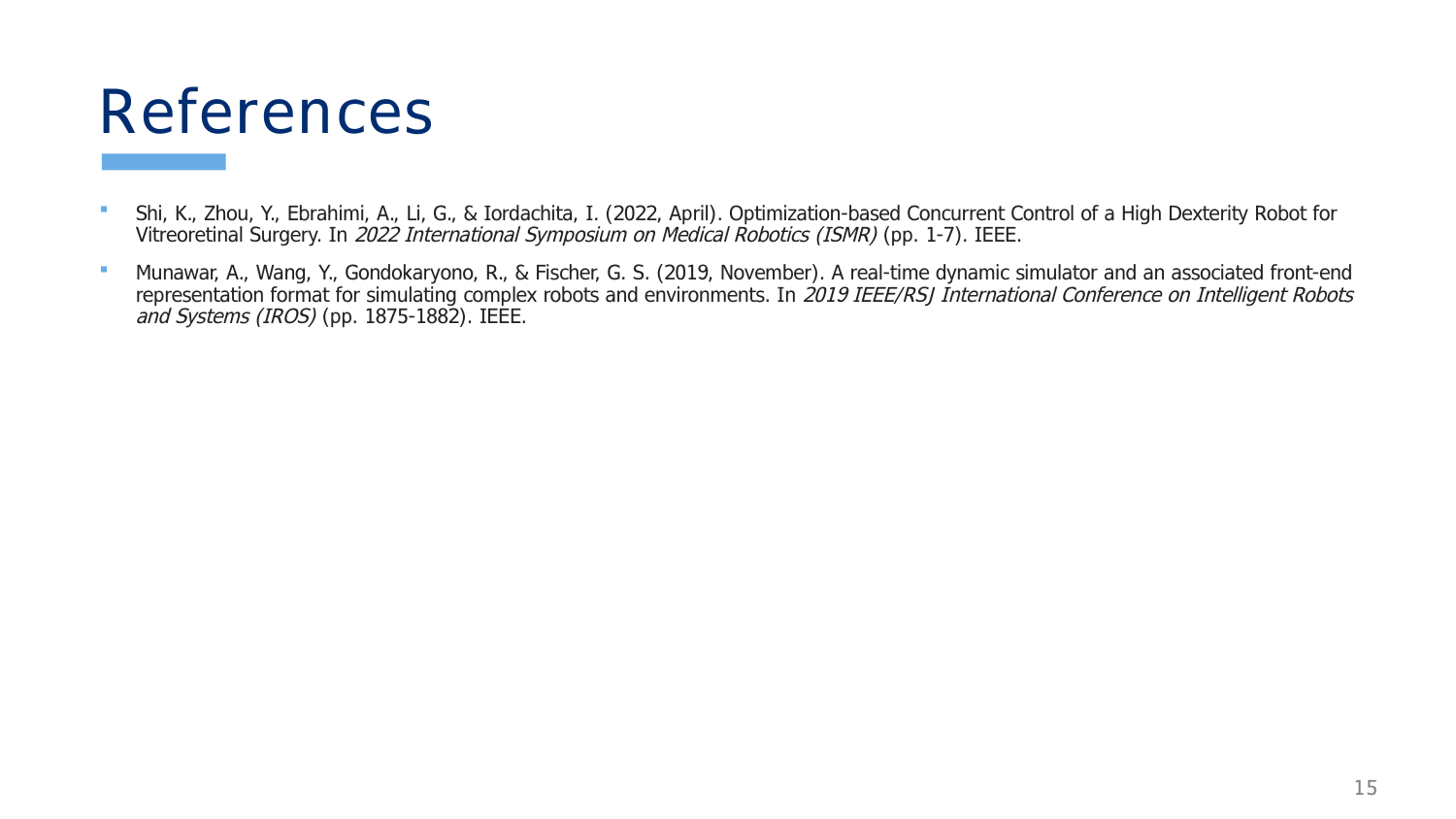

# References
Shi, K., Zhou, Y., Ebrahimi, A., Li, G., & Iordachita, I. (2022, April). Optimization-based Concurrent Control of a High Dexterity Robot for Vitreoretinal Surgery. In 2022 International Symposium on Medical Robotics (ISMR) (pp. 1-7). IEEE.
Munawar, A., Wang, Y., Gondokaryono, R., & Fischer, G. S. (2019, November). A real-time dynamic simulator and an associated front-end representation format for simulating complex robots and environments. In 2019 IEEE/RSJ International Conference on Intelligent Robots and Systems (IROS) (pp. 1875-1882). IEEE.